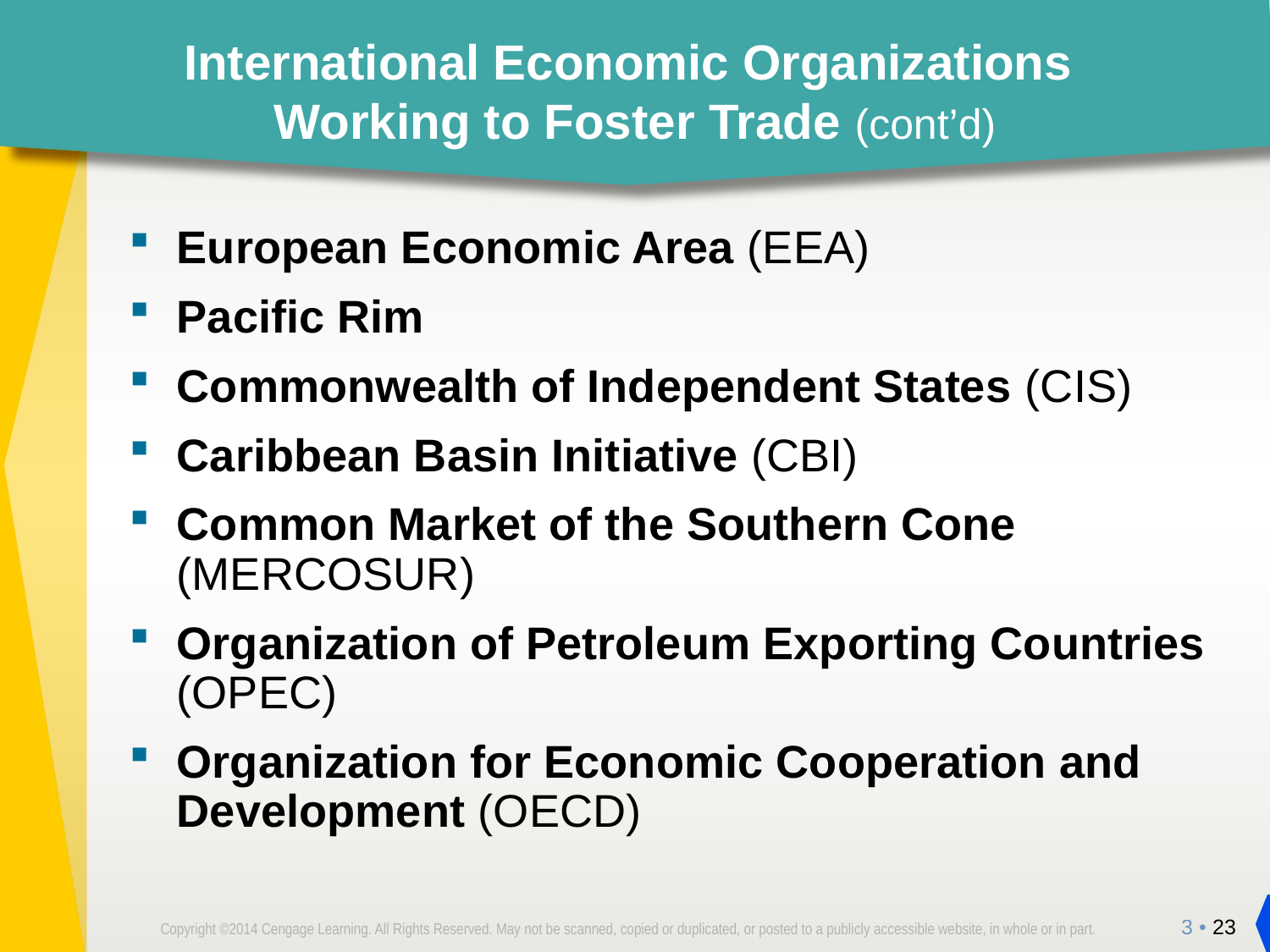

# International Economic Organizations Working to Foster Trade (cont’d)
European Economic Area (EEA)
Pacific Rim
Commonwealth of Independent States (CIS)
Caribbean Basin Initiative (CBI)
Common Market of the Southern Cone (MERCOSUR)
Organization of Petroleum Exporting Countries (OPEC)
Organization for Economic Cooperation and Development (OECD)
3 • 23